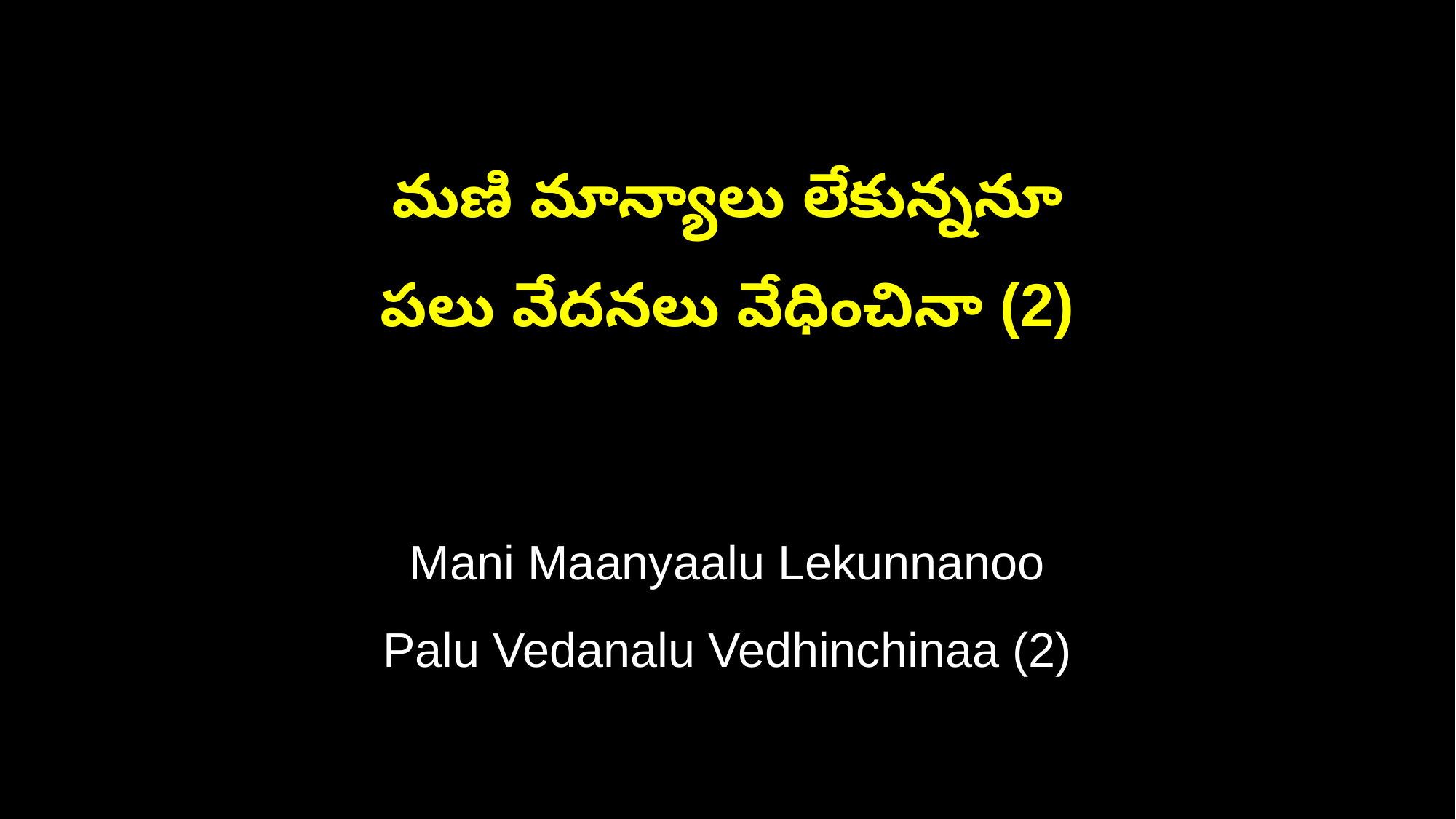

మణి మాన్యాలు లేకున్ననూ
పలు వేదనలు వేధించినా (2)
Mani Maanyaalu Lekunnanoo
Palu Vedanalu Vedhinchinaa (2)